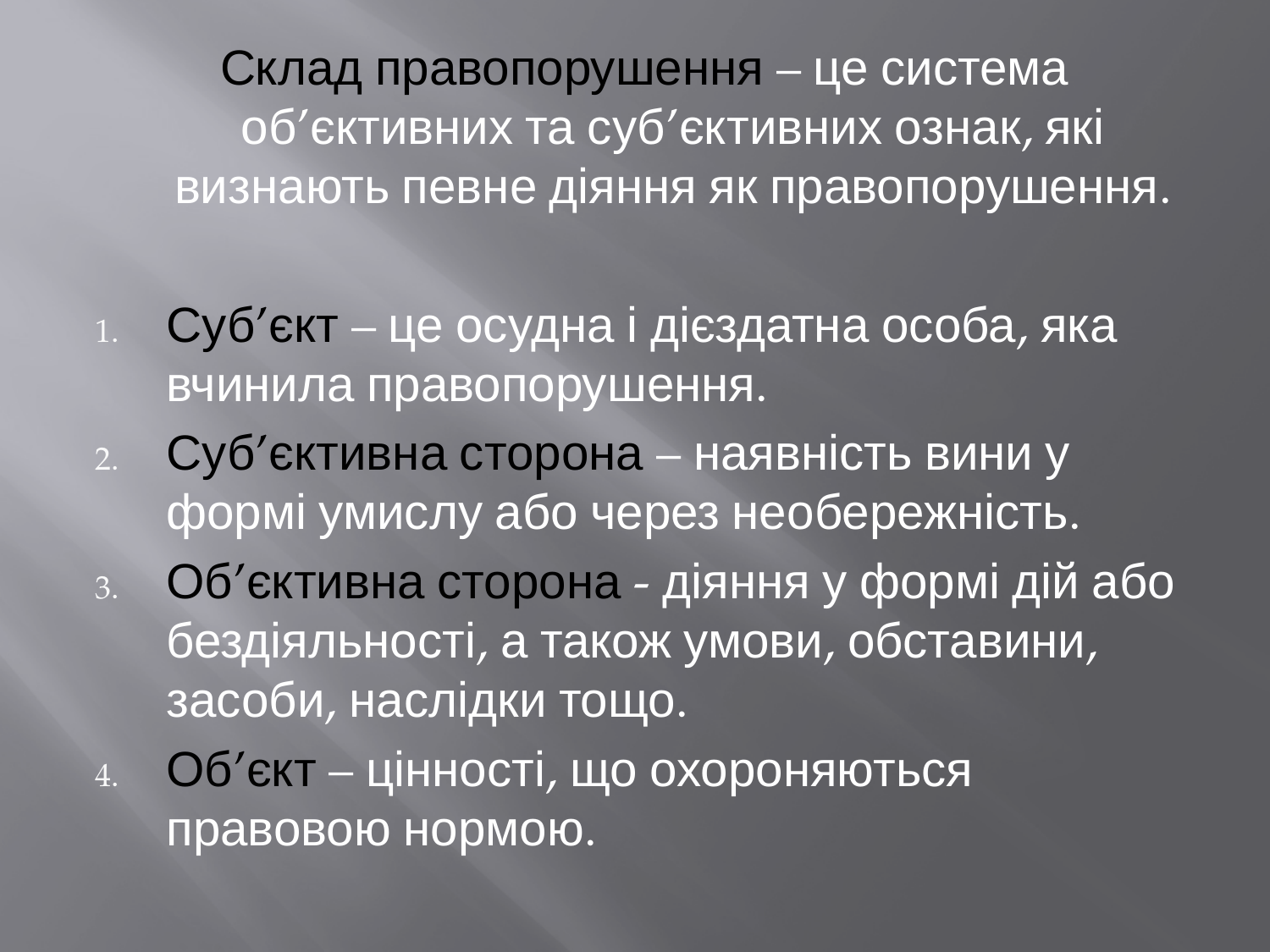

Склад правопорушення – це система об’єктивних та суб’єктивних ознак, які визнають певне діяння як правопорушення.

Суб’єкт – це осудна і дієздатна особа, яка вчинила правопорушення.
Суб’єктивна сторона – наявність вини у формі умислу або через необережність.
Об’єктивна сторона - діяння у формі дій або бездіяльності, а також умови, обставини, засоби, наслідки тощо.
Об’єкт – цінності, що охороняються правовою нормою.